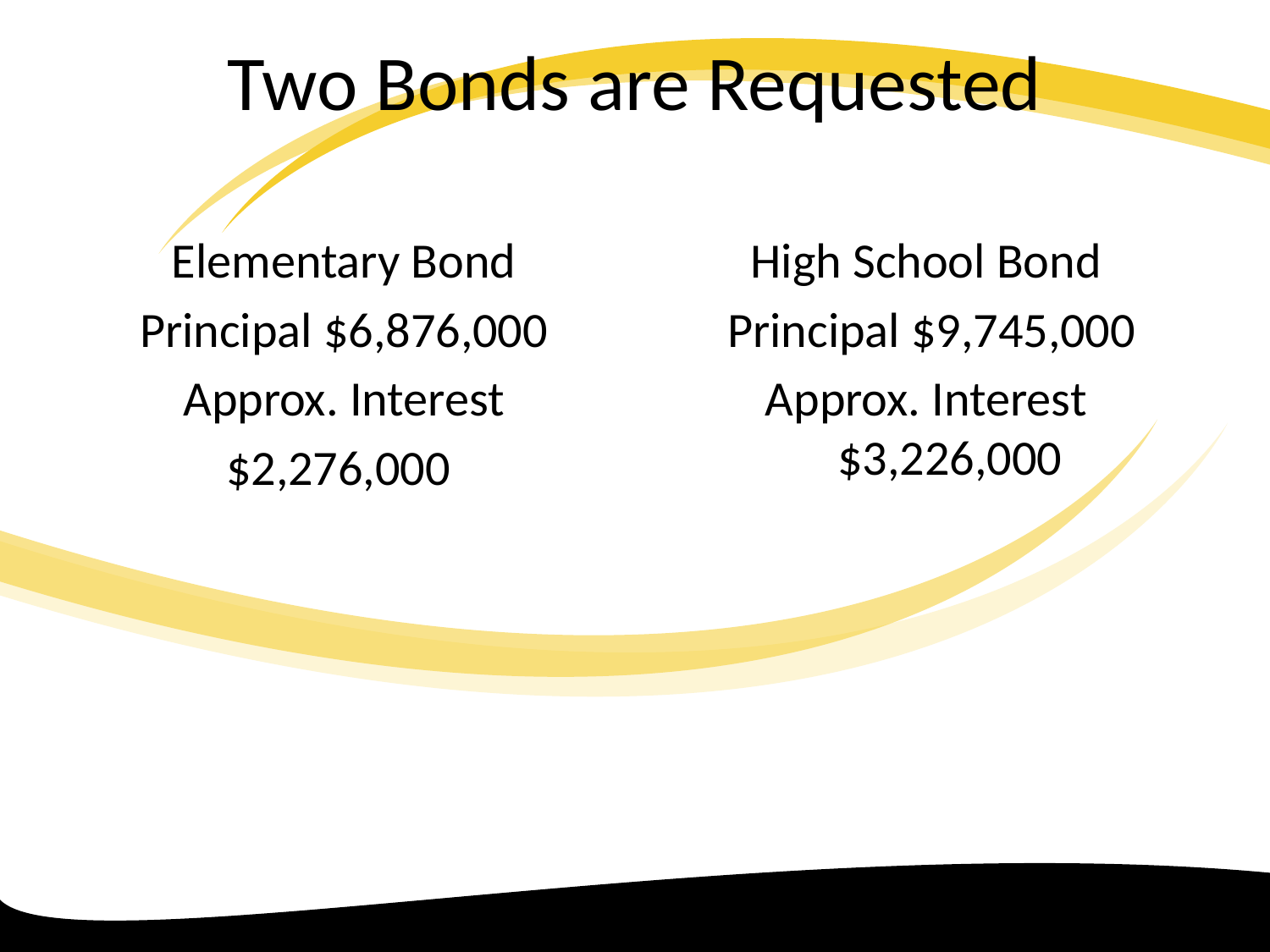

# Two Bonds are Requested
Elementary Bond
Principal $6,876,000
Approx. Interest
$2,276,000
High School Bond
 Principal $9,745,000
Approx. Interest $3,226,000